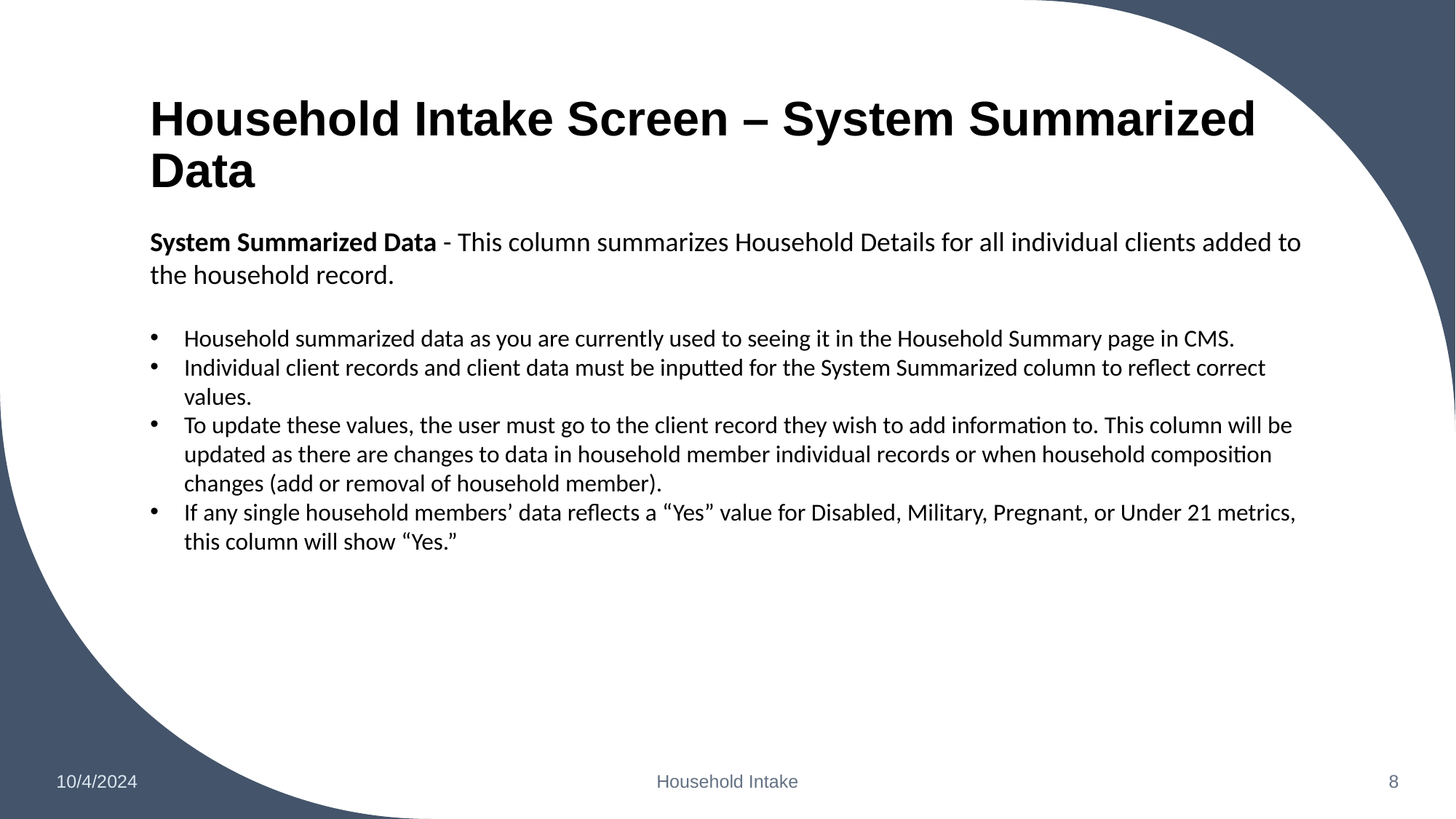

# Household Intake Screen – System Summarized Data
System Summarized Data - This column summarizes Household Details for all individual clients added to the household record.

Household summarized data as you are currently used to seeing it in the Household Summary page in CMS.
Individual client records and client data must be inputted for the System Summarized column to reflect correct values.
To update these values, the user must go to the client record they wish to add information to. This column will be updated as there are changes to data in household member individual records or when household composition changes (add or removal of household member).
If any single household members’ data reflects a “Yes” value for Disabled, Military, Pregnant, or Under 21 metrics, this column will show “Yes.”
10/4/2024
Household Intake
8